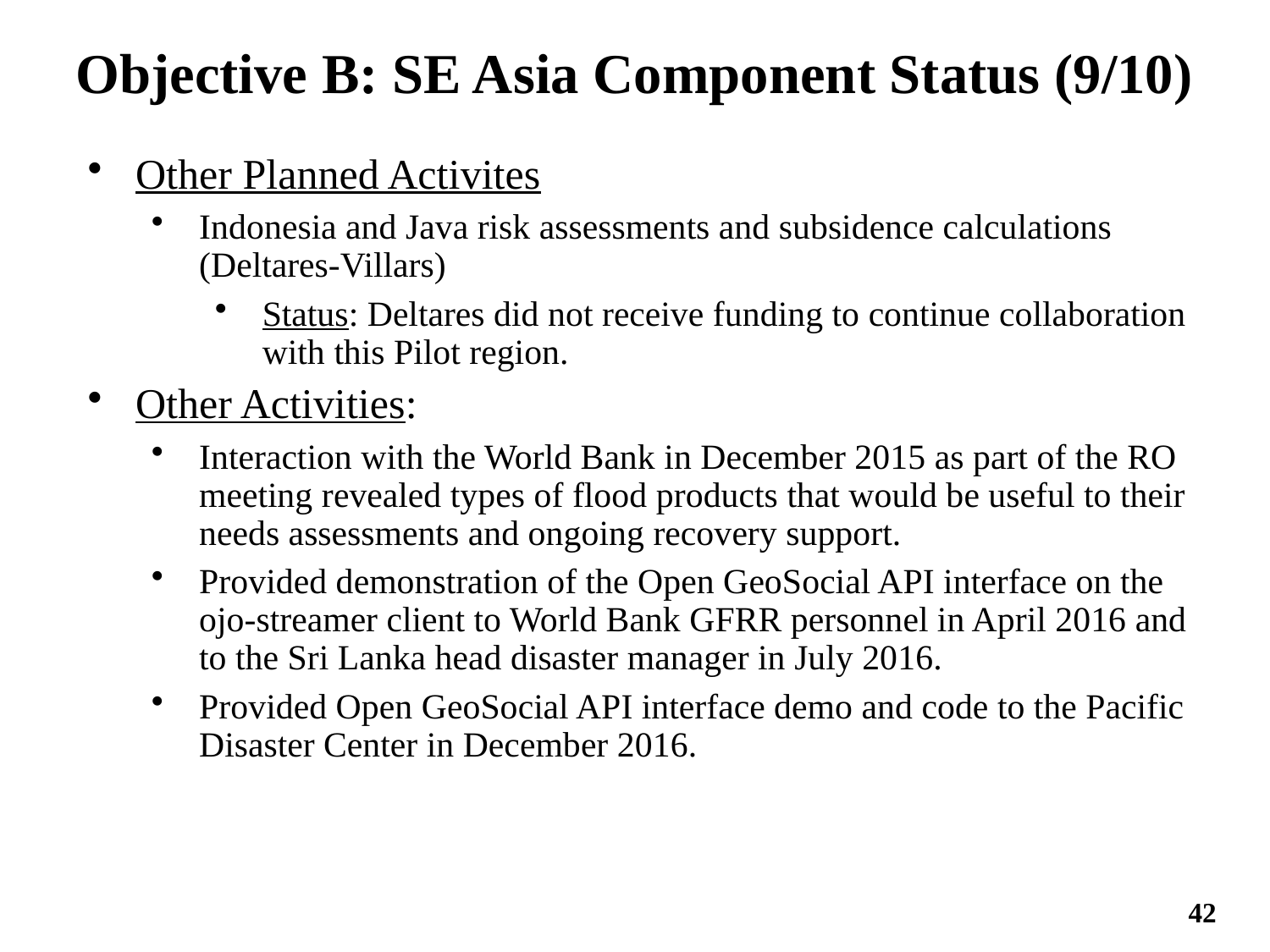

# Objective B: SE Asia Component Status (9/10)
Other Planned Activites
Indonesia and Java risk assessments and subsidence calculations (Deltares-Villars)
Status: Deltares did not receive funding to continue collaboration with this Pilot region.
Other Activities:
Interaction with the World Bank in December 2015 as part of the RO meeting revealed types of flood products that would be useful to their needs assessments and ongoing recovery support.
Provided demonstration of the Open GeoSocial API interface on the ojo-streamer client to World Bank GFRR personnel in April 2016 and to the Sri Lanka head disaster manager in July 2016.
Provided Open GeoSocial API interface demo and code to the Pacific Disaster Center in December 2016.
42